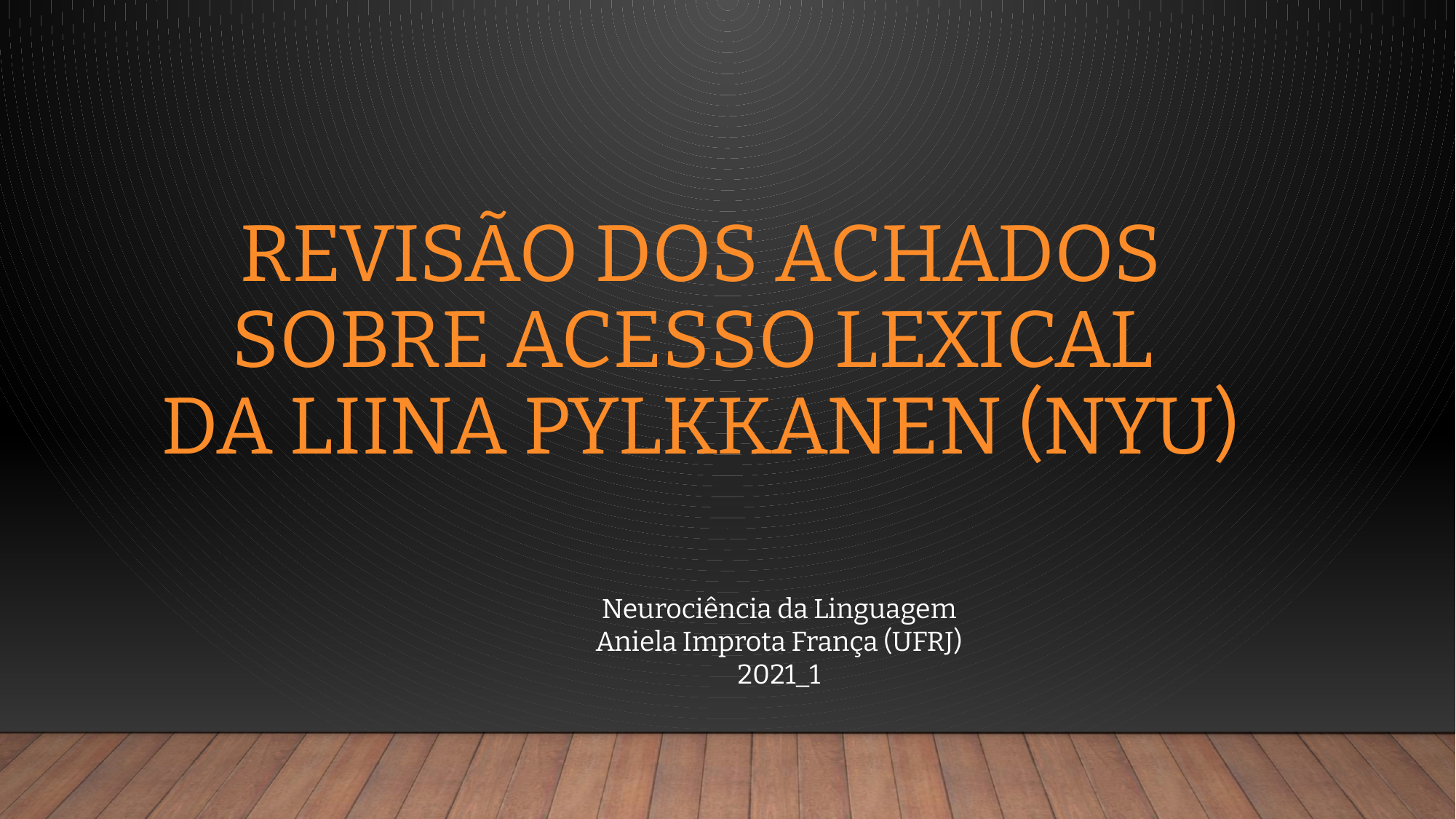

# Revisão dos achados sobre acesso lexical da liina pylkkanen (NYU)
Neurociência da Linguagem
Aniela Improta França (UFRJ)
2021_1